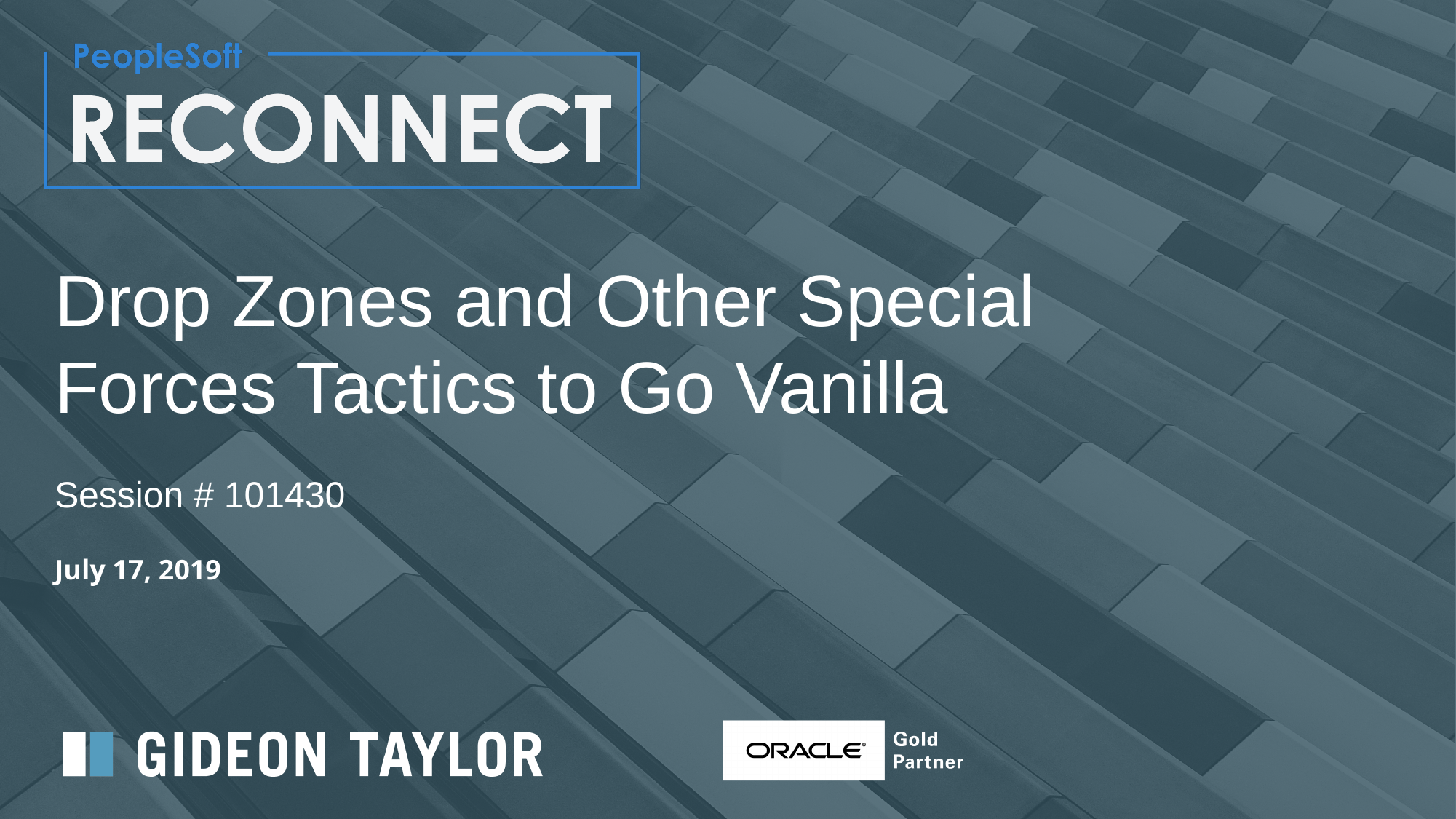

# Drop Zones and Other Special Forces Tactics to Go Vanilla Session # 101430
July 17, 2019